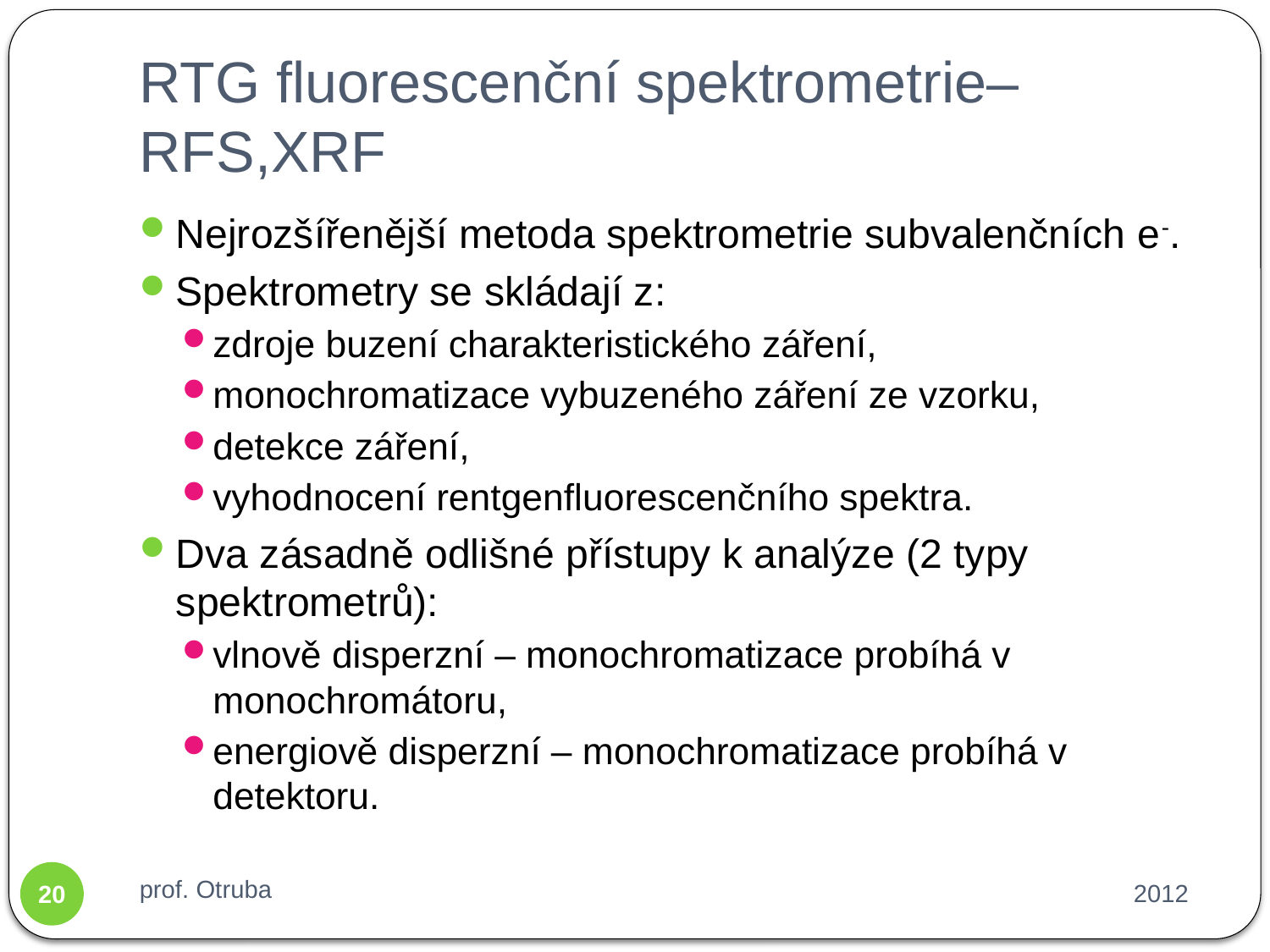

# RTG fluorescenční spektrometrie–RFS,XRF
Nejrozšířenější metoda spektrometrie subvalenčních e-.
Spektrometry se skládají z:
zdroje buzení charakteristického záření,
monochromatizace vybuzeného záření ze vzorku,
detekce záření,
vyhodnocení rentgenfluorescenčního spektra.
Dva zásadně odlišné přístupy k analýze (2 typy spektrometrů):
vlnově disperzní – monochromatizace probíhá v monochromátoru,
energiově disperzní – monochromatizace probíhá v detektoru.
prof. Otruba
2012
20